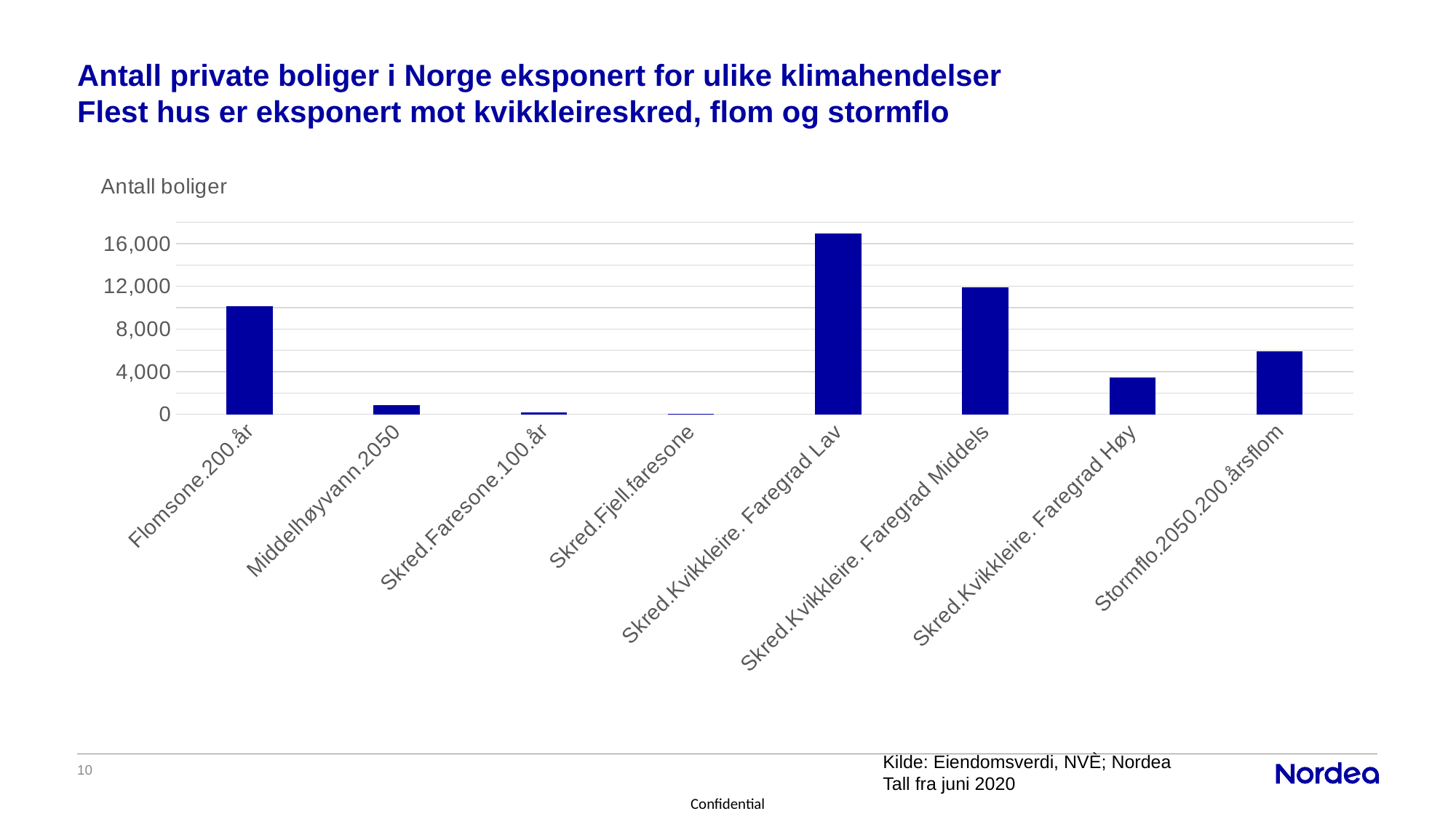

# Antall private boliger i Norge eksponert for ulike klimahendelser Flest hus er eksponert mot kvikkleireskred, flom og stormflo

### Chart:

| Category | Antall boliger |
|---|---|
| Flomsone.200.år | 10146.0 |
| Middelhøyvann.2050 | 867.0 |
| Skred.Faresone.100.år | 180.0 |
| Skred.Fjell.faresone | 31.0 |
| Skred.Kvikkleire. Faregrad Lav | 16938.0 |
| Skred.Kvikkleire. Faregrad Middels | 11904.0 |
| Skred.Kvikkleire. Faregrad Høy | 3485.0 |
| Stormflo.2050.200.årsflom | 5928.0 |
Kilde: Eiendomsverdi, NVÈ; Nordea
Tall fra juni 2020
10